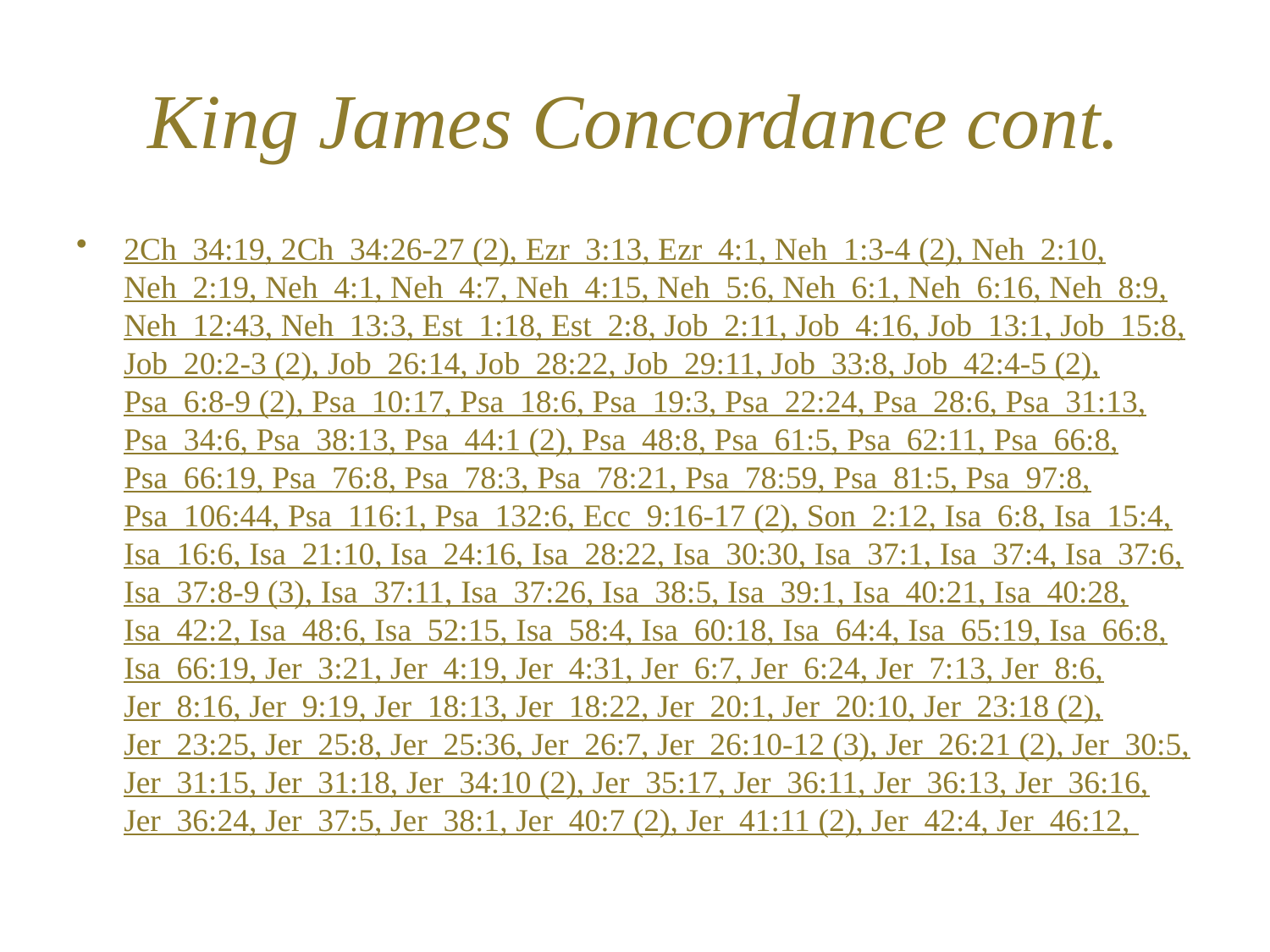

# King James Concordance cont.
2Ch_34:19, 2Ch_34:26-27 (2), Ezr_3:13, Ezr_4:1, Neh_1:3-4 (2), Neh_2:10, Neh_2:19, Neh_4:1, Neh_4:7, Neh_4:15, Neh_5:6, Neh_6:1, Neh_6:16, Neh_8:9, Neh_12:43, Neh_13:3, Est_1:18, Est_2:8, Job_2:11, Job_4:16, Job_13:1, Job_15:8, Job_20:2-3 (2), Job_26:14, Job_28:22, Job_29:11, Job_33:8, Job_42:4-5 (2), Psa_6:8-9 (2), Psa_10:17, Psa_18:6, Psa_19:3, Psa_22:24, Psa_28:6, Psa_31:13, Psa_34:6, Psa_38:13, Psa_44:1 (2), Psa_48:8, Psa_61:5, Psa_62:11, Psa_66:8, Psa_66:19, Psa_76:8, Psa_78:3, Psa_78:21, Psa_78:59, Psa_81:5, Psa_97:8, Psa_106:44, Psa_116:1, Psa_132:6, Ecc_9:16-17 (2), Son_2:12, Isa_6:8, Isa_15:4, Isa_16:6, Isa_21:10, Isa_24:16, Isa_28:22, Isa_30:30, Isa_37:1, Isa_37:4, Isa_37:6, Isa_37:8-9 (3), Isa_37:11, Isa_37:26, Isa_38:5, Isa_39:1, Isa_40:21, Isa_40:28, Isa_42:2, Isa_48:6, Isa_52:15, Isa_58:4, Isa_60:18, Isa_64:4, Isa_65:19, Isa_66:8, Isa_66:19, Jer_3:21, Jer_4:19, Jer_4:31, Jer_6:7, Jer_6:24, Jer_7:13, Jer_8:6, Jer_8:16, Jer_9:19, Jer_18:13, Jer_18:22, Jer_20:1, Jer_20:10, Jer_23:18 (2), Jer_23:25, Jer_25:8, Jer_25:36, Jer_26:7, Jer_26:10-12 (3), Jer_26:21 (2), Jer_30:5, Jer_31:15, Jer_31:18, Jer_34:10 (2), Jer_35:17, Jer_36:11, Jer_36:13, Jer_36:16, Jer_36:24, Jer_37:5, Jer_38:1, Jer_40:7 (2), Jer_41:11 (2), Jer_42:4, Jer_46:12,